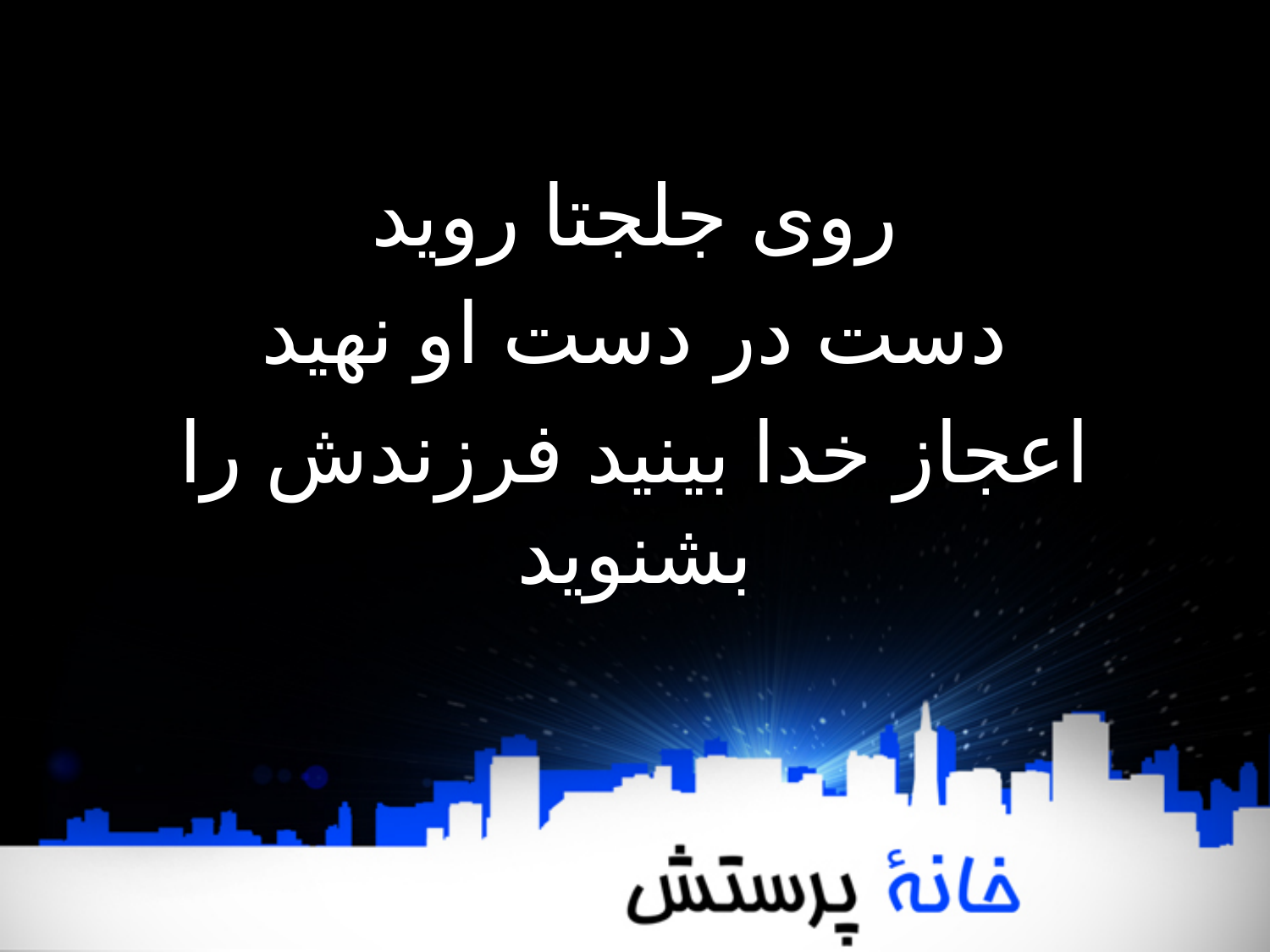

روی جلجتا روید
دست در دست او نهید
اعجاز خدا بینید فرزندش را بشنوید